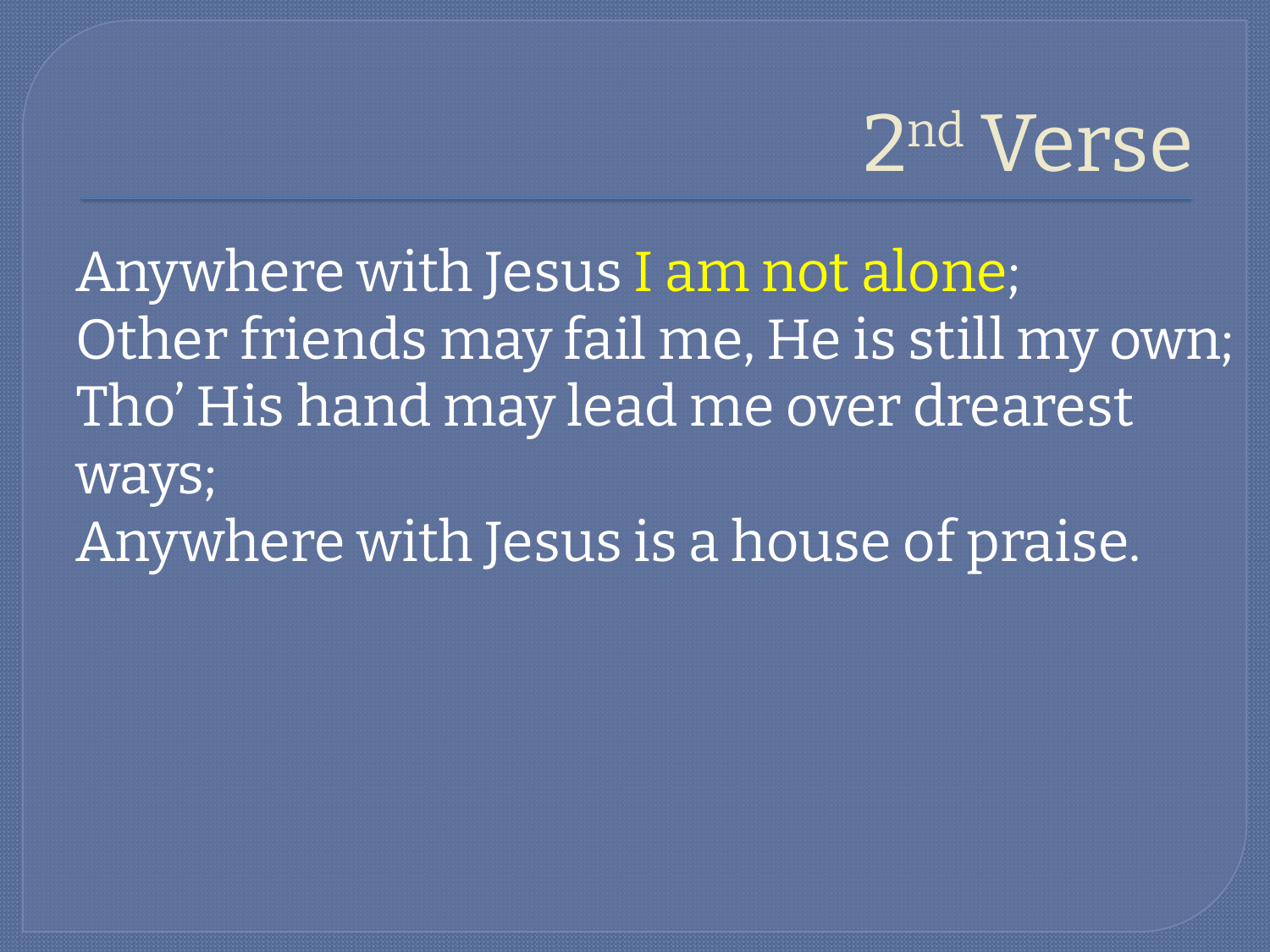

# 2nd Verse
Anywhere with Jesus I am not alone;
Other friends may fail me, He is still my own;
Tho’ His hand may lead me over drearest 	ways;
Anywhere with Jesus is a house of praise.